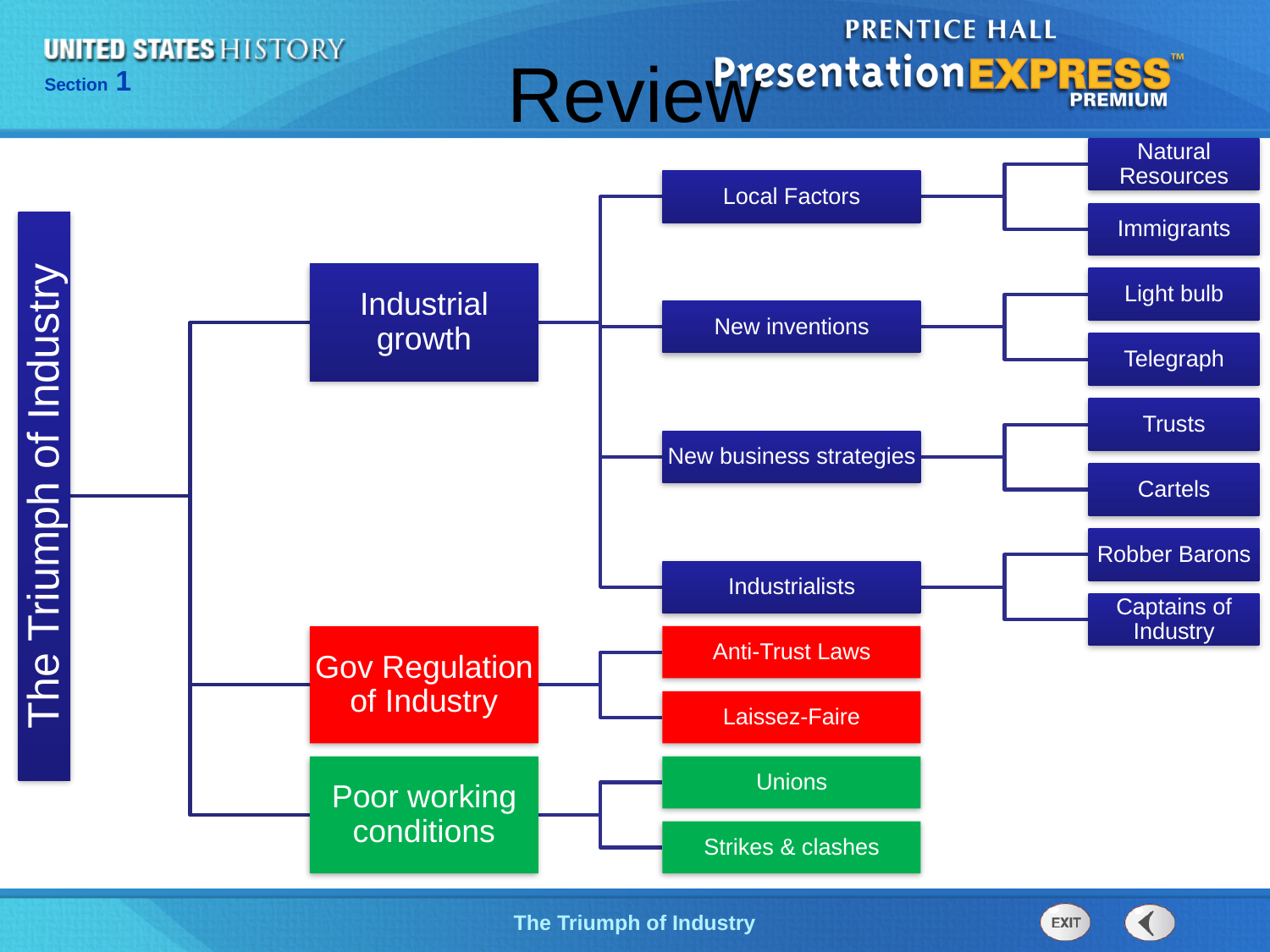

# Review

The Triumph of Industry
Industrial growth
Local Factors
Natural Resources
Immigrants
New inventions
Light bulb
Telegraph
New business strategies
Trusts
Cartels
Industrialists
Robber Barons
Captains of Industry
Gov Regulation of Industry
Anti-Trust Laws
Laissez-Faire
Poor working conditions
Unions
Strikes & clashes